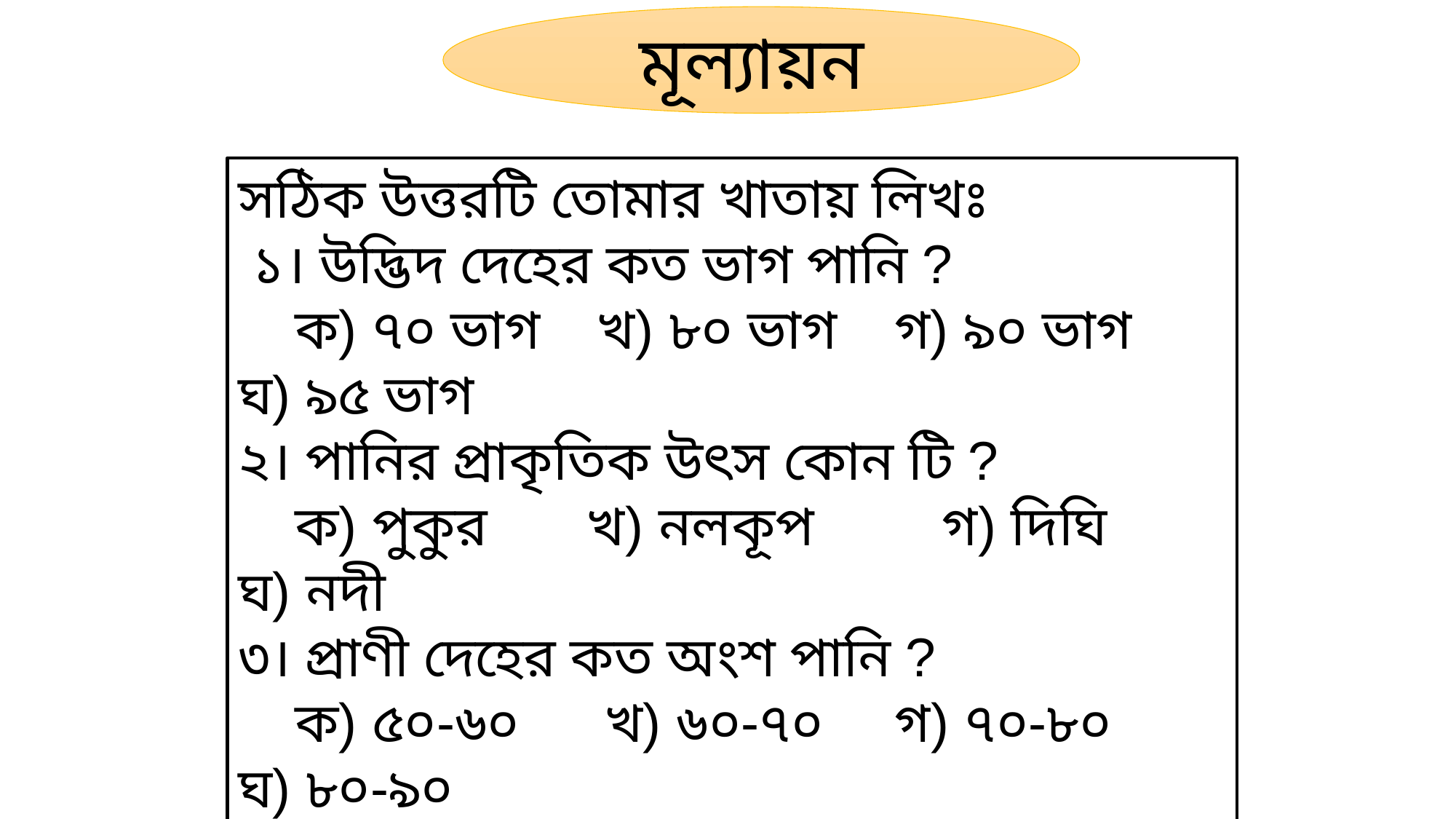

মূল্যায়ন
সঠিক উত্তরটি তোমার খাতায় লিখঃ
 ১। উদ্ভিদ দেহের কত ভাগ পানি ?
    ক) ৭০ ভাগ    খ) ৮০ ভাগ    গ) ৯০ ভাগ     ঘ) ৯৫ ভাগ
২। পানির প্রাকৃতিক উৎস কোন টি ?
    ক) পুকুর       খ) নলকূপ         গ) দিঘি         ঘ) নদী
৩। প্রাণী দেহের কত অংশ পানি ?
    ক) ৫০-৬০      খ) ৬০-৭০     গ) ৭০-৮০     ঘ) ৮০-৯০
৪। পানির মানুষের তৈরি উৎস কোন টি ?
    ক) দিঘি       খ) সমুদ্র        গ) নদী       ঘ) ঝর্না
∙
∙
∙
∙